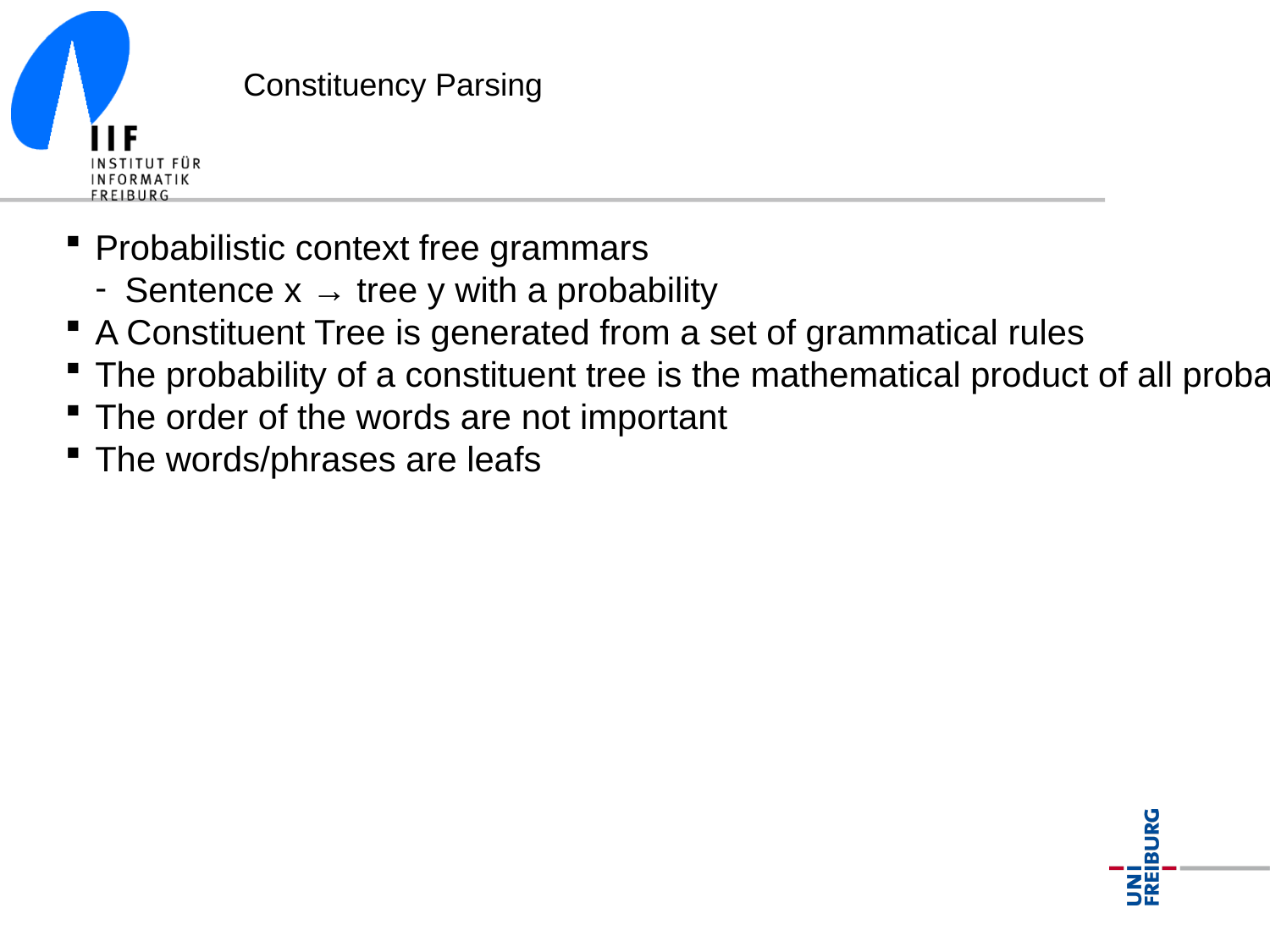

Constituency Parsing
Probabilistic context free grammars
Sentence x → tree y with a probability
A Constituent Tree is generated from a set of grammatical rules
The probability of a constituent tree is the mathematical product of all probabilities of the sub rules
The order of the words are not important
The words/phrases are leafs